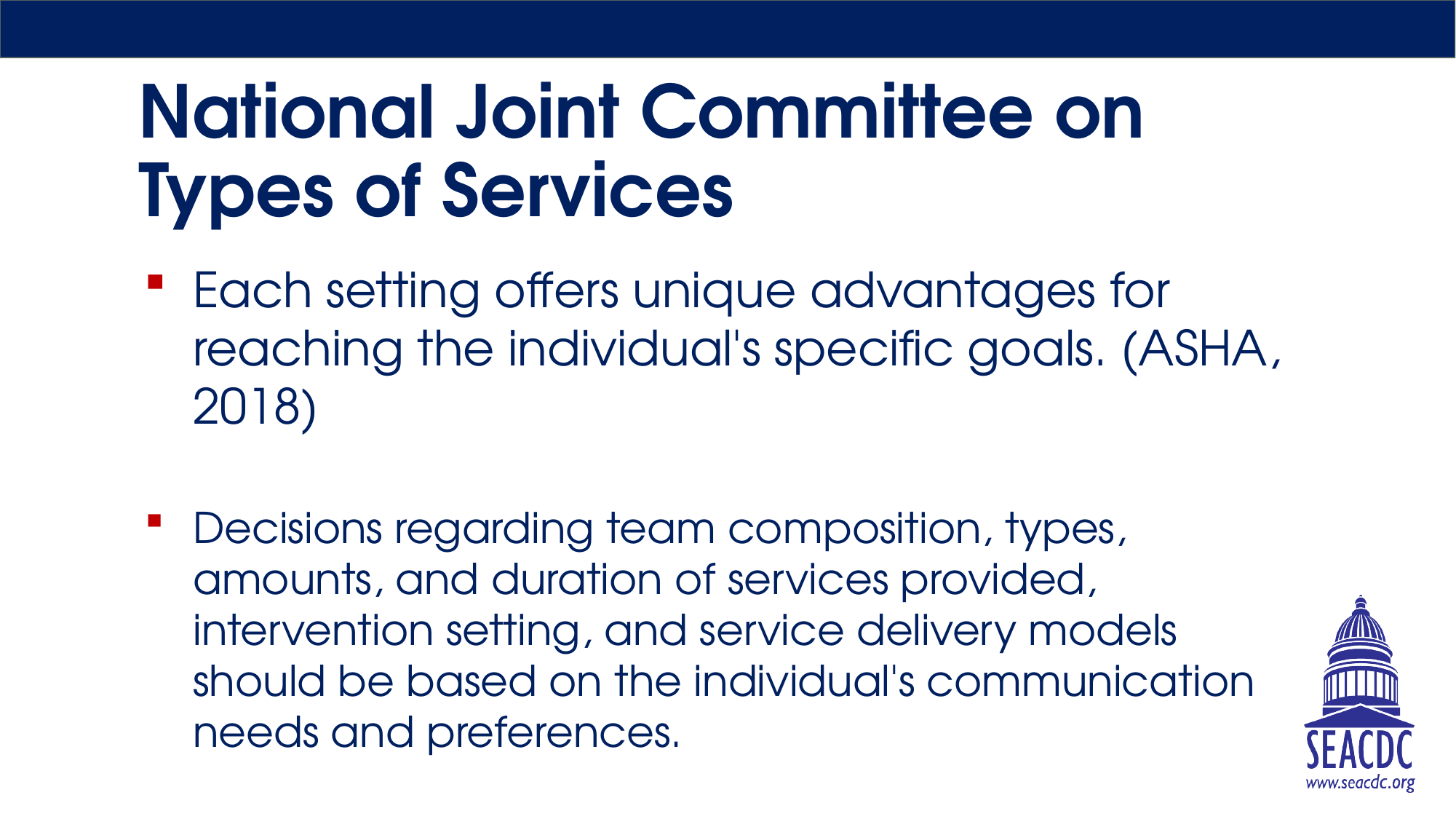

# National Joint Committee on Types of Services
Each setting offers unique advantages for reaching the individual's specific goals. (ASHA, 2018)

Decisions regarding team composition, types, amounts, and duration of services provided, intervention setting, and service delivery models should be based on the individual's communication needs and preferences.